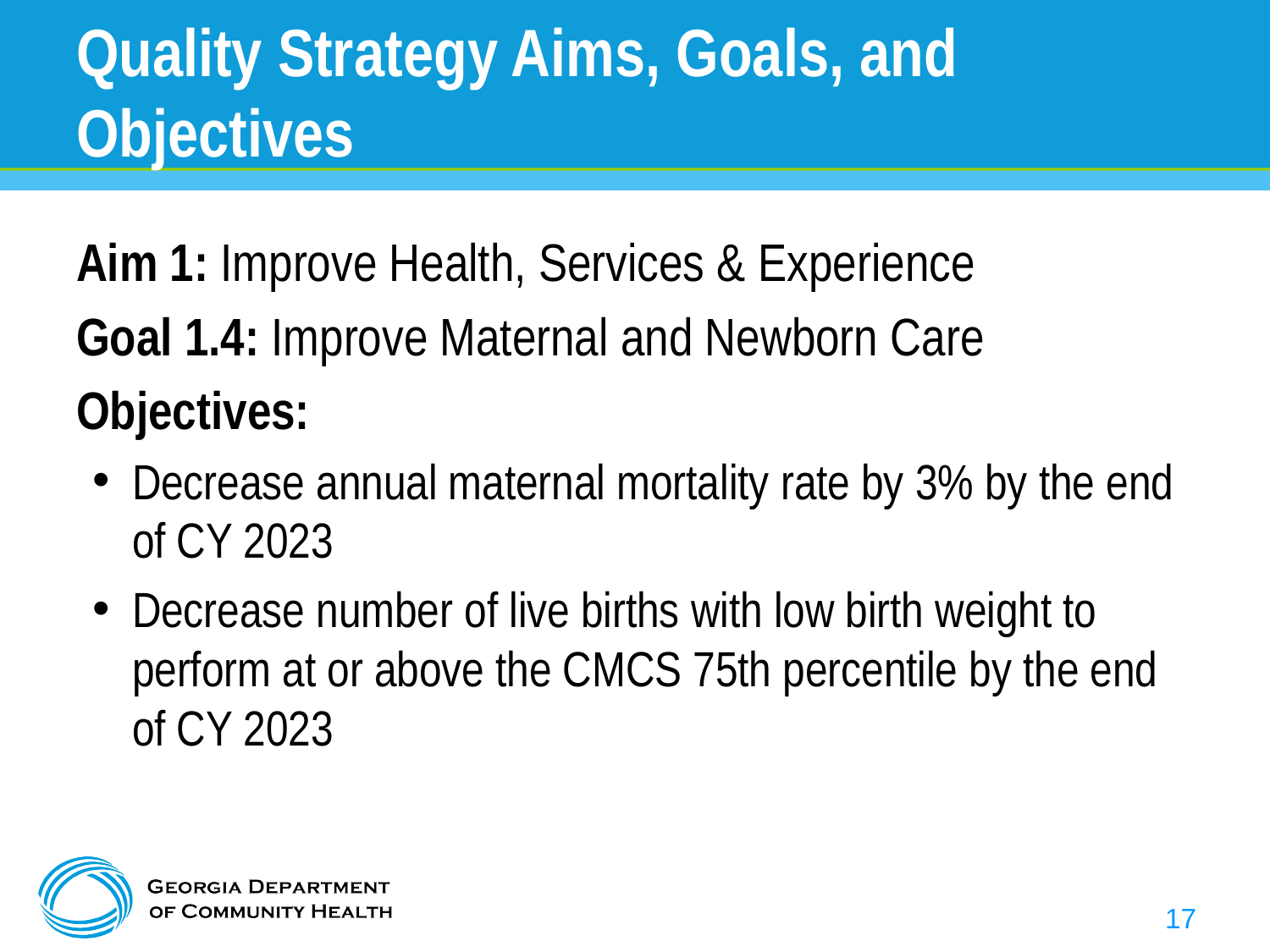

# Quality Strategy Aims, Goals, and Objectives

Aim 1: Improve Health, Services & Experience
Goal 1.4: Improve Maternal and Newborn Care
Objectives:
Decrease annual maternal mortality rate by 3% by the end of CY 2023
Decrease number of live births with low birth weight to perform at or above the CMCS 75th percentile by the end of CY 2023